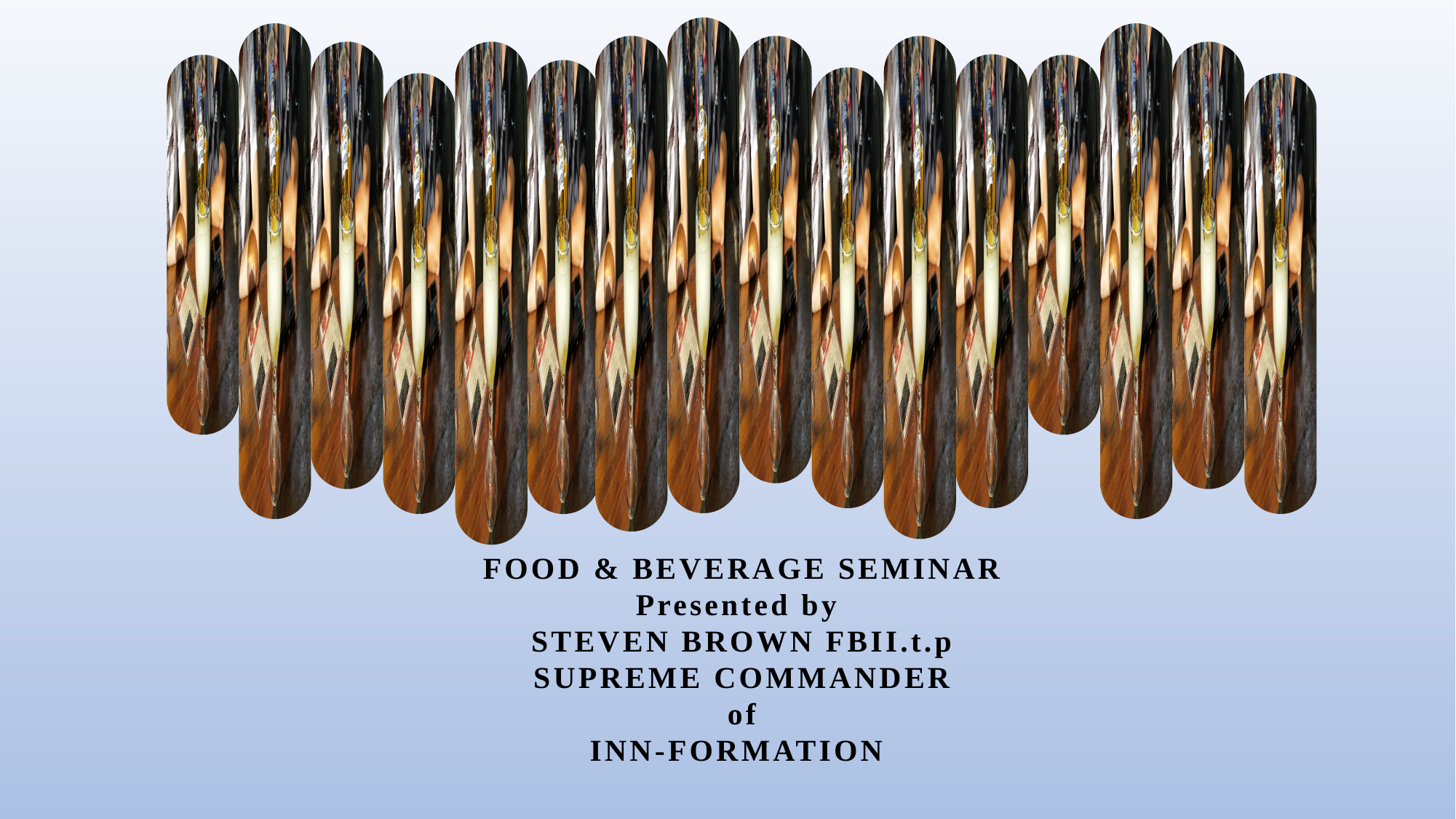

FOOD & BEVERAGE SEMINAR
Presented by
STEVEN BROWN FBII.t.p
SUPREME COMMANDER
of
INN-FORMATION